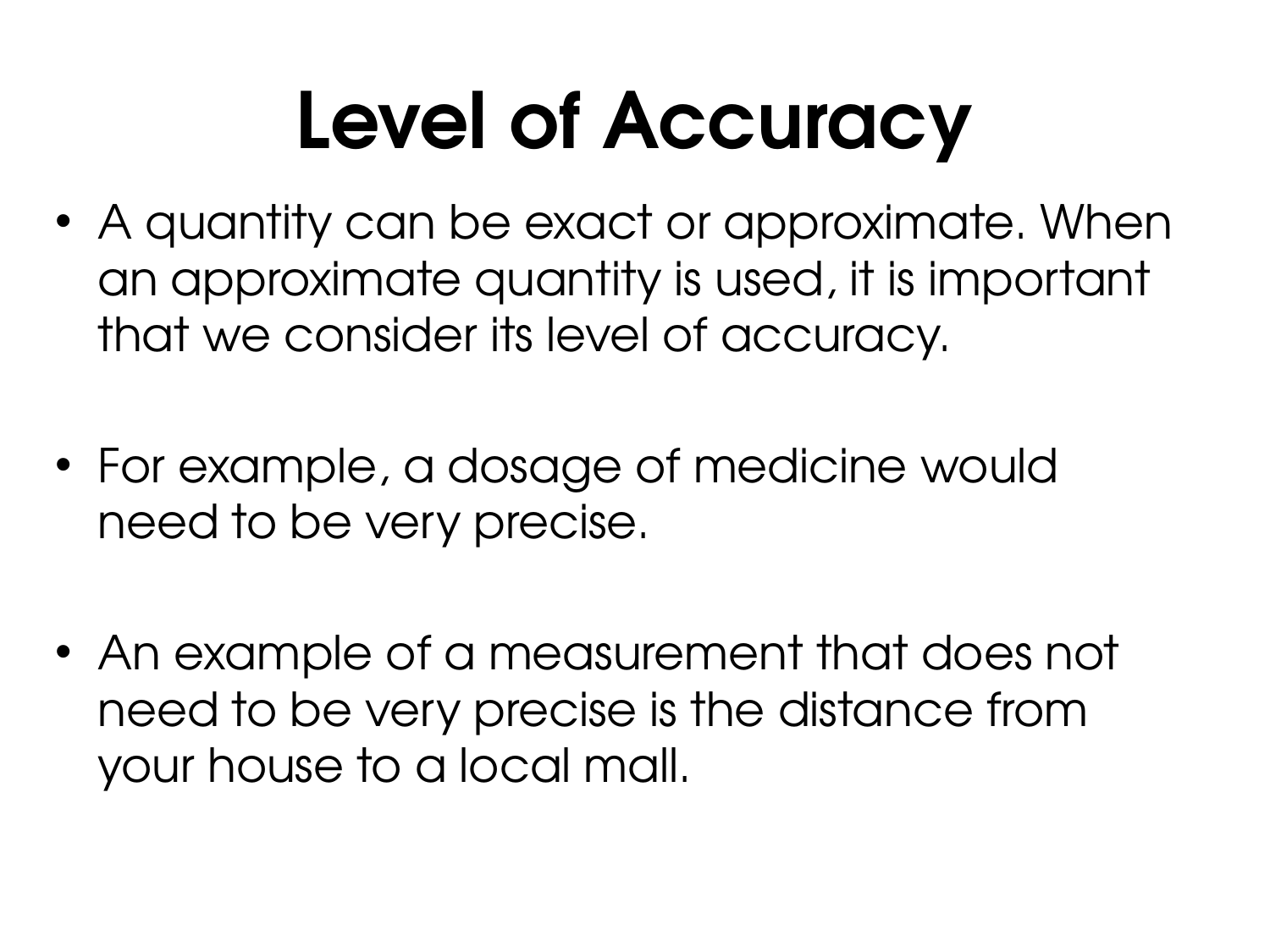

# Level of Accuracy
A quantity can be exact or approximate. When an approximate quantity is used, it is important that we consider its level of accuracy.

For example, a dosage of medicine would need to be very precise.

An example of a measurement that does not need to be very precise is the distance from your house to a local mall.